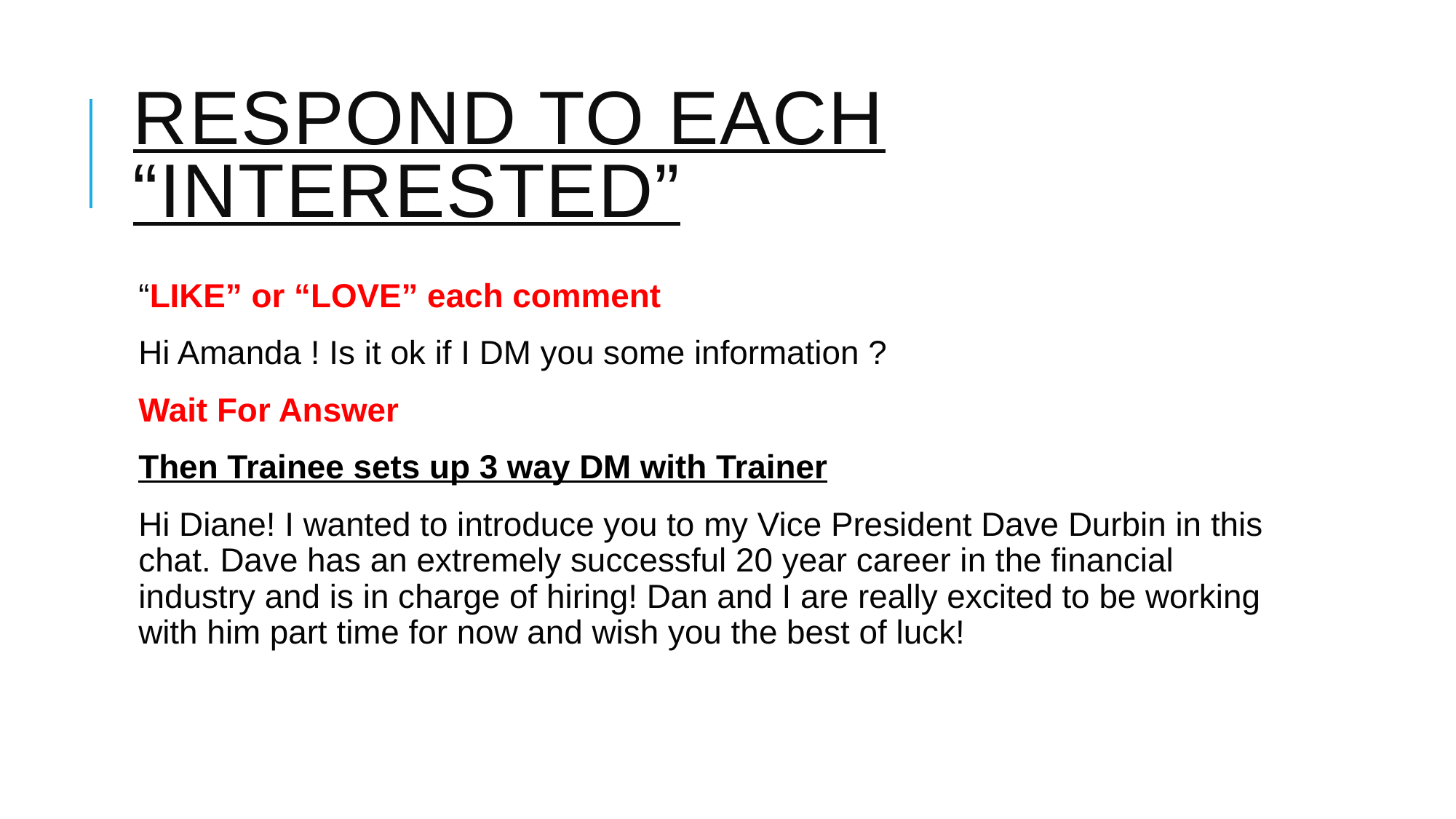

# Respond to each “INTERESTED”
“LIKE” or “LOVE” each comment
Hi Amanda ! Is it ok if I DM you some information ?
Wait For Answer
Then Trainee sets up 3 way DM with Trainer
Hi Diane! I wanted to introduce you to my Vice President Dave Durbin in this chat. Dave has an extremely successful 20 year career in the financial industry and is in charge of hiring! Dan and I are really excited to be working with him part time for now and wish you the best of luck!